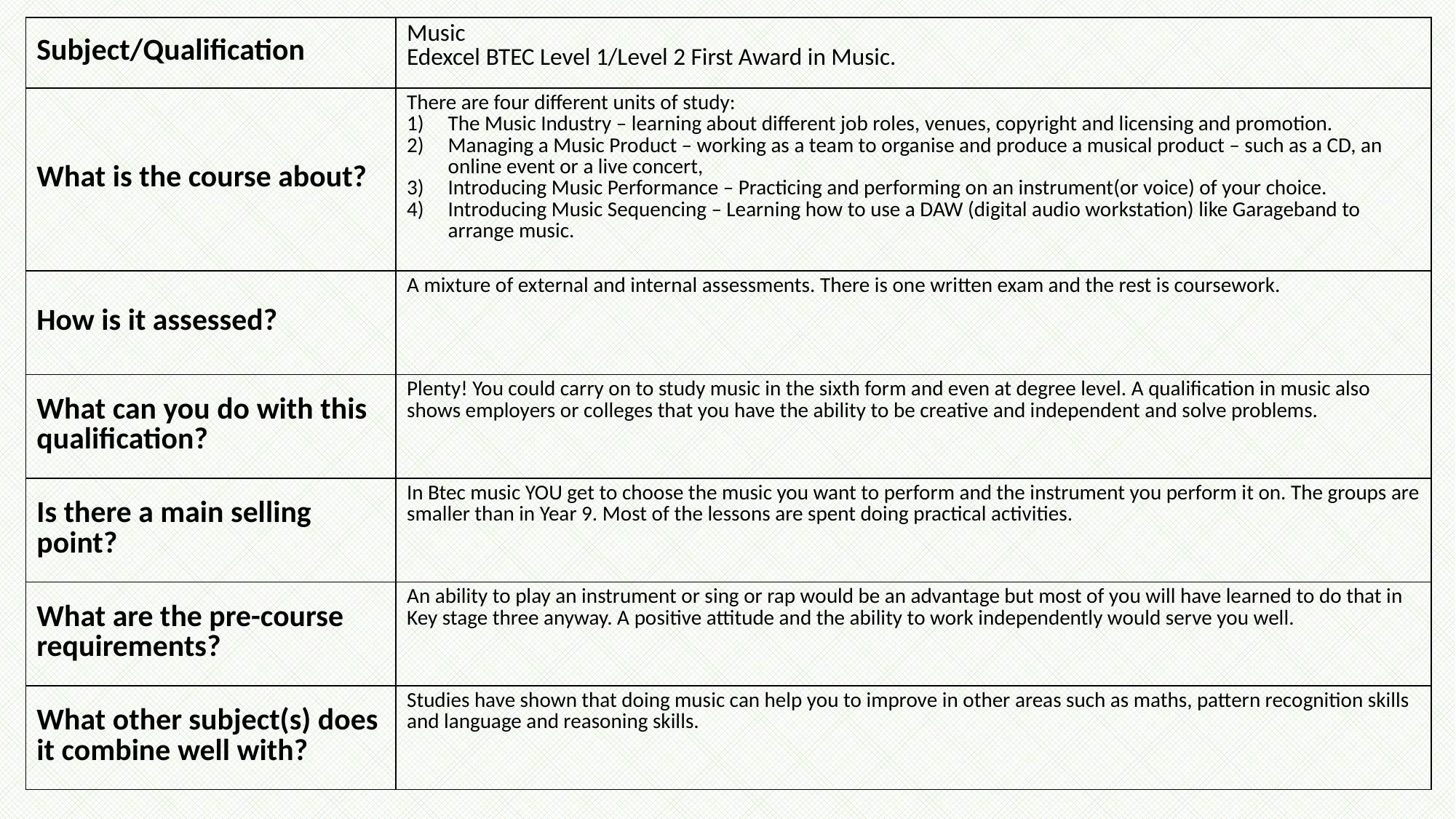

| Subject/Qualification | Music Edexcel BTEC Level 1/Level 2 First Award in Music. |
| --- | --- |
| What is the course about? | There are four different units of study: The Music Industry – learning about different job roles, venues, copyright and licensing and promotion. Managing a Music Product – working as a team to organise and produce a musical product – such as a CD, an online event or a live concert, Introducing Music Performance – Practicing and performing on an instrument(or voice) of your choice. Introducing Music Sequencing – Learning how to use a DAW (digital audio workstation) like Garageband to arrange music. |
| How is it assessed? | A mixture of external and internal assessments. There is one written exam and the rest is coursework. |
| What can you do with this qualification? | Plenty! You could carry on to study music in the sixth form and even at degree level. A qualification in music also shows employers or colleges that you have the ability to be creative and independent and solve problems. |
| Is there a main selling point? | In Btec music YOU get to choose the music you want to perform and the instrument you perform it on. The groups are smaller than in Year 9. Most of the lessons are spent doing practical activities. |
| What are the pre-course requirements? | An ability to play an instrument or sing or rap would be an advantage but most of you will have learned to do that in Key stage three anyway. A positive attitude and the ability to work independently would serve you well. |
| What other subject(s) does it combine well with? | Studies have shown that doing music can help you to improve in other areas such as maths, pattern recognition skills and language and reasoning skills. |